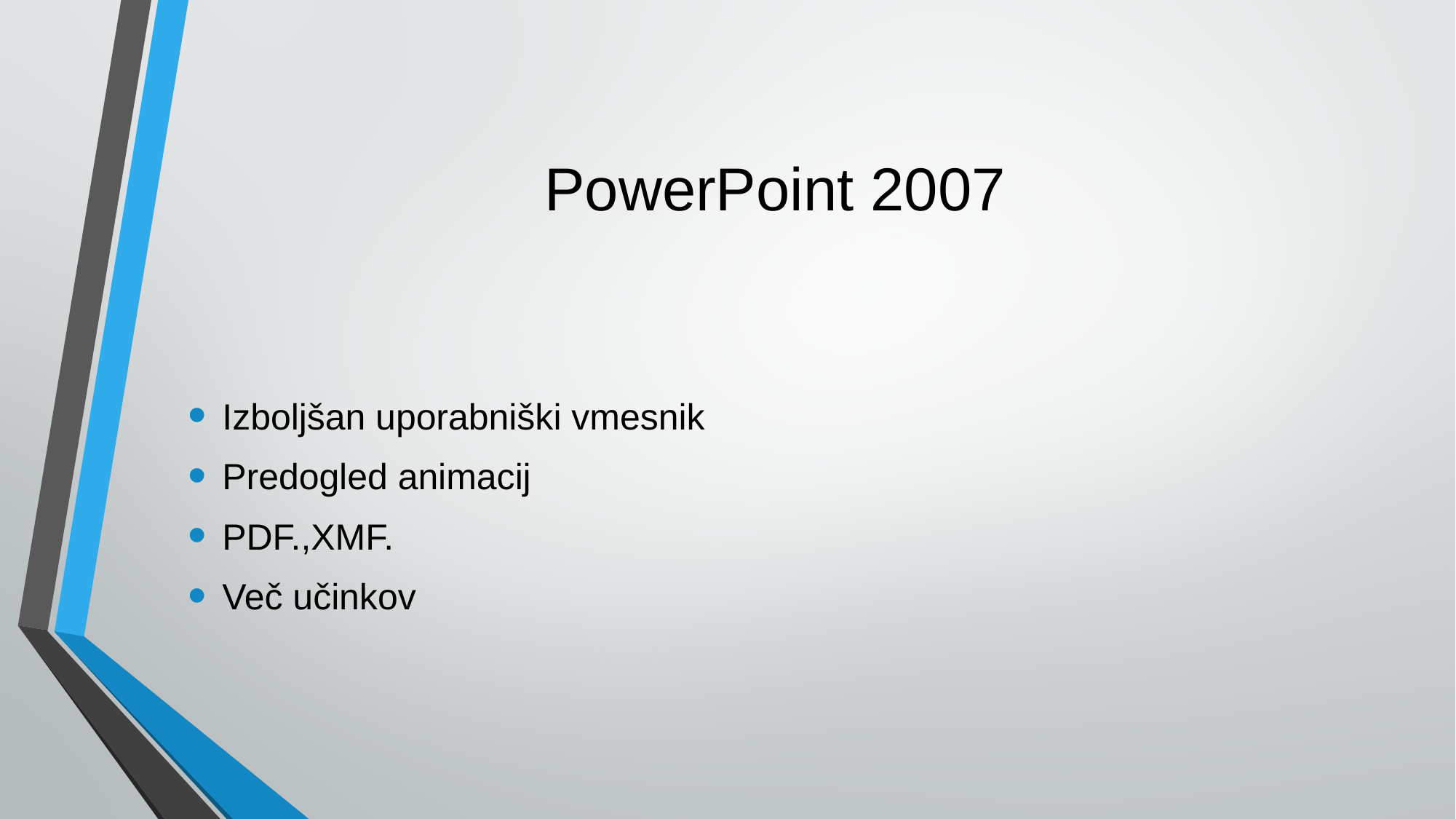

# PowerPoint 2007
Izboljšan uporabniški vmesnik
Predogled animacij
PDF.,XMF.
Več učinkov